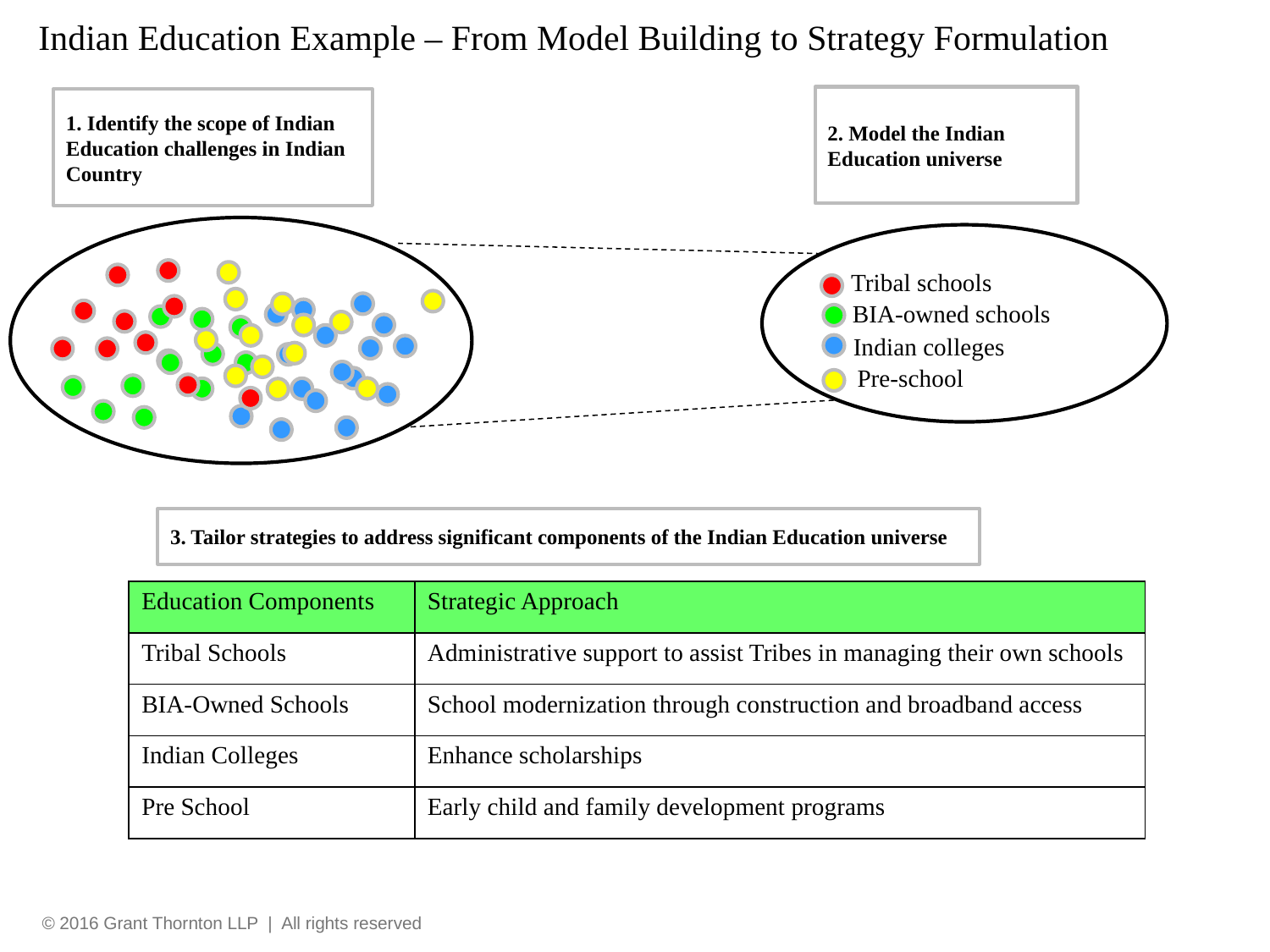

# Indian Education Example – From Model Building to Strategy Formulation
2. Model the Indian Education universe
1. Identify the scope of Indian Education challenges in Indian Country

Tribal schools

BIA-owned schools

Indian colleges

Pre-school

3. Tailor strategies to address significant components of the Indian Education universe
| Education Components | Strategic Approach |
| --- | --- |
| Tribal Schools | Administrative support to assist Tribes in managing their own schools |
| BIA-Owned Schools | School modernization through construction and broadband access |
| Indian Colleges | Enhance scholarships |
| Pre School | Early child and family development programs |